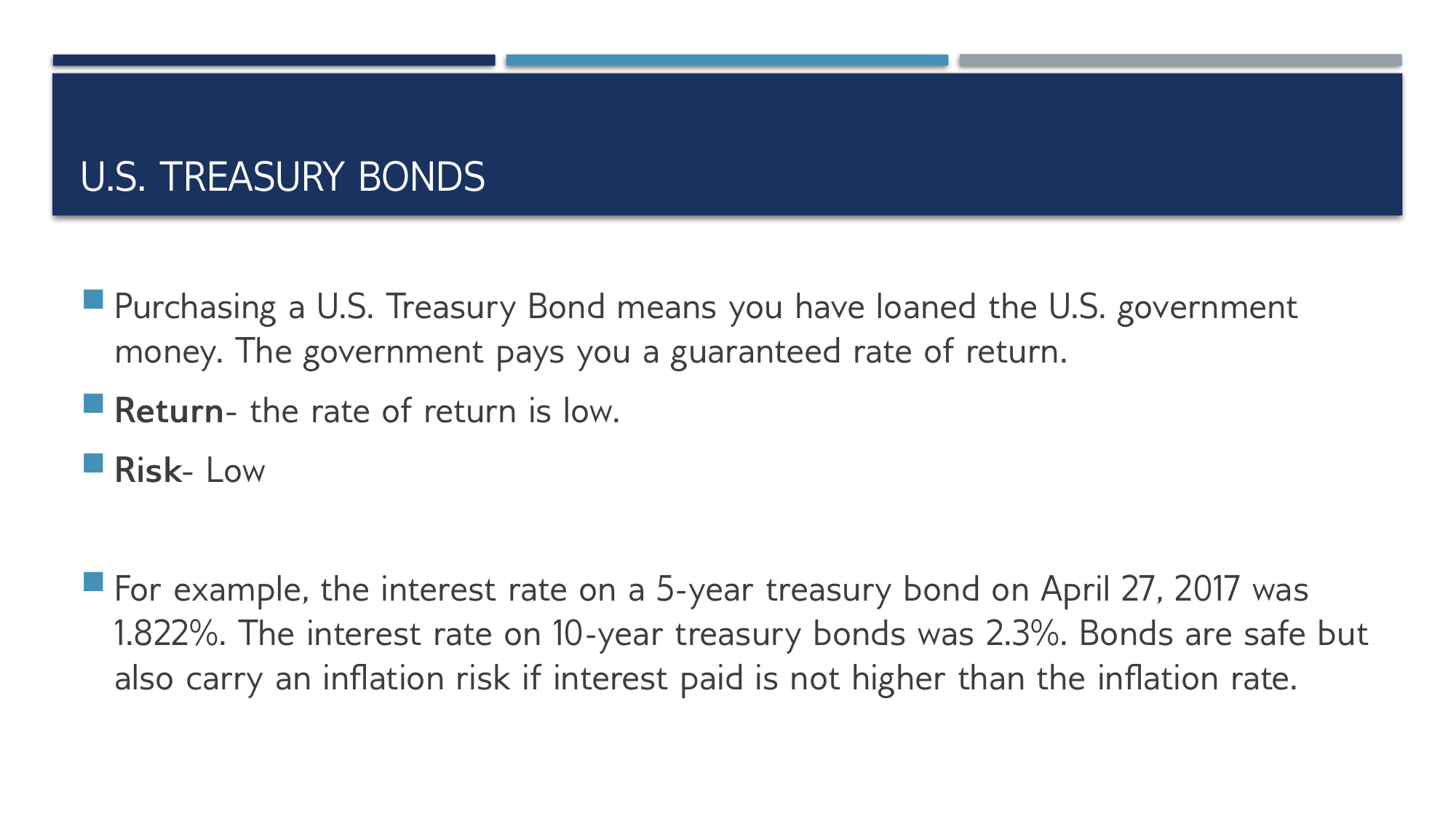

# U.s. treasury bonds
Purchasing a U.S. Treasury Bond means you have loaned the U.S. government money. The government pays you a guaranteed rate of return.
Return- the rate of return is low.
Risk- Low

For example, the interest rate on a 5-year treasury bond on April 27, 2017 was 1.822%. The interest rate on 10-year treasury bonds was 2.3%. Bonds are safe but also carry an inflation risk if interest paid is not higher than the inflation rate.